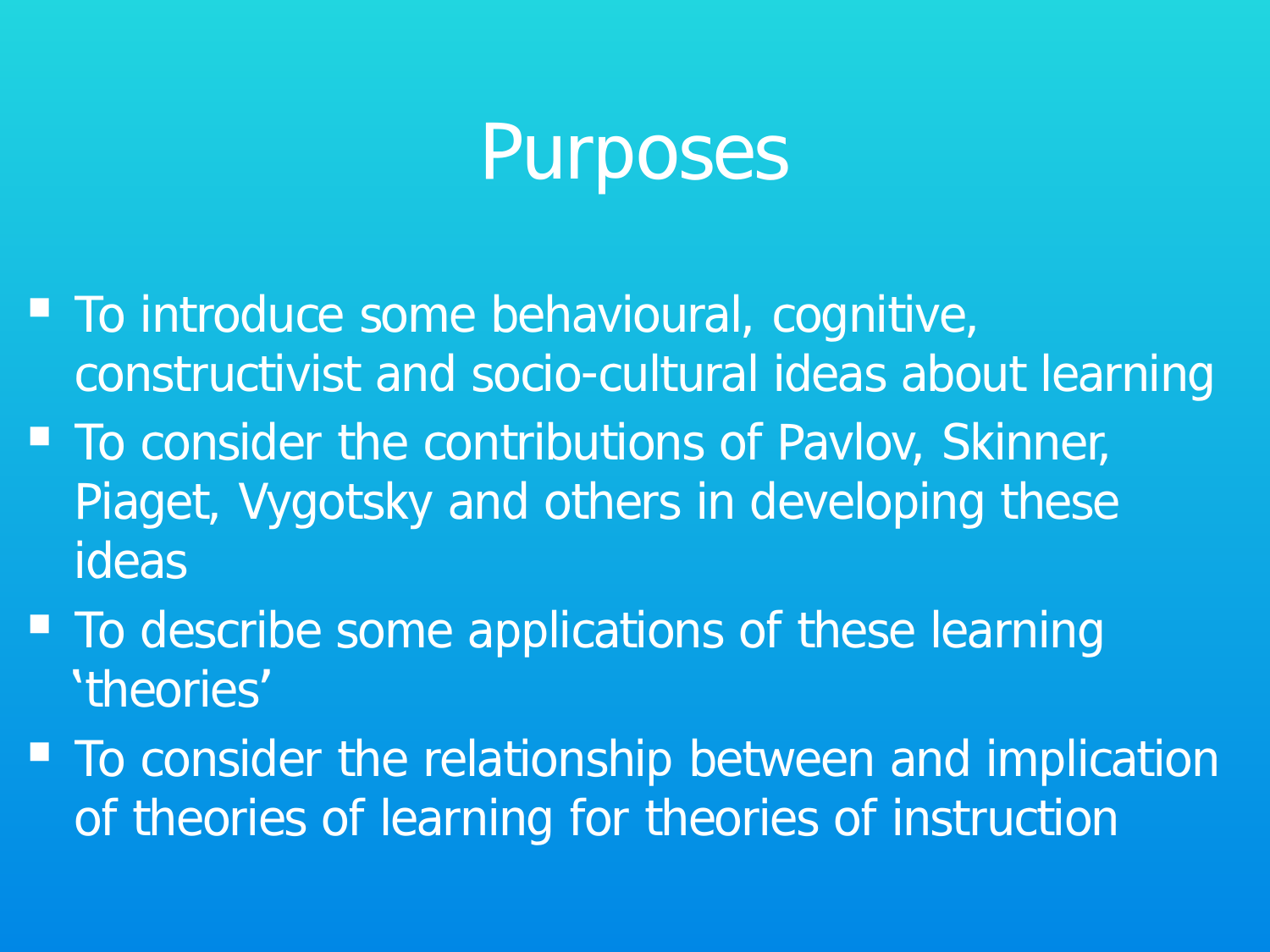

Purposes
To introduce some behavioural, cognitive, constructivist and socio-cultural ideas about learning
To consider the contributions of Pavlov, Skinner, Piaget, Vygotsky and others in developing these ideas
To describe some applications of these learning ‘theories’
To consider the relationship between and implication of theories of learning for theories of instruction